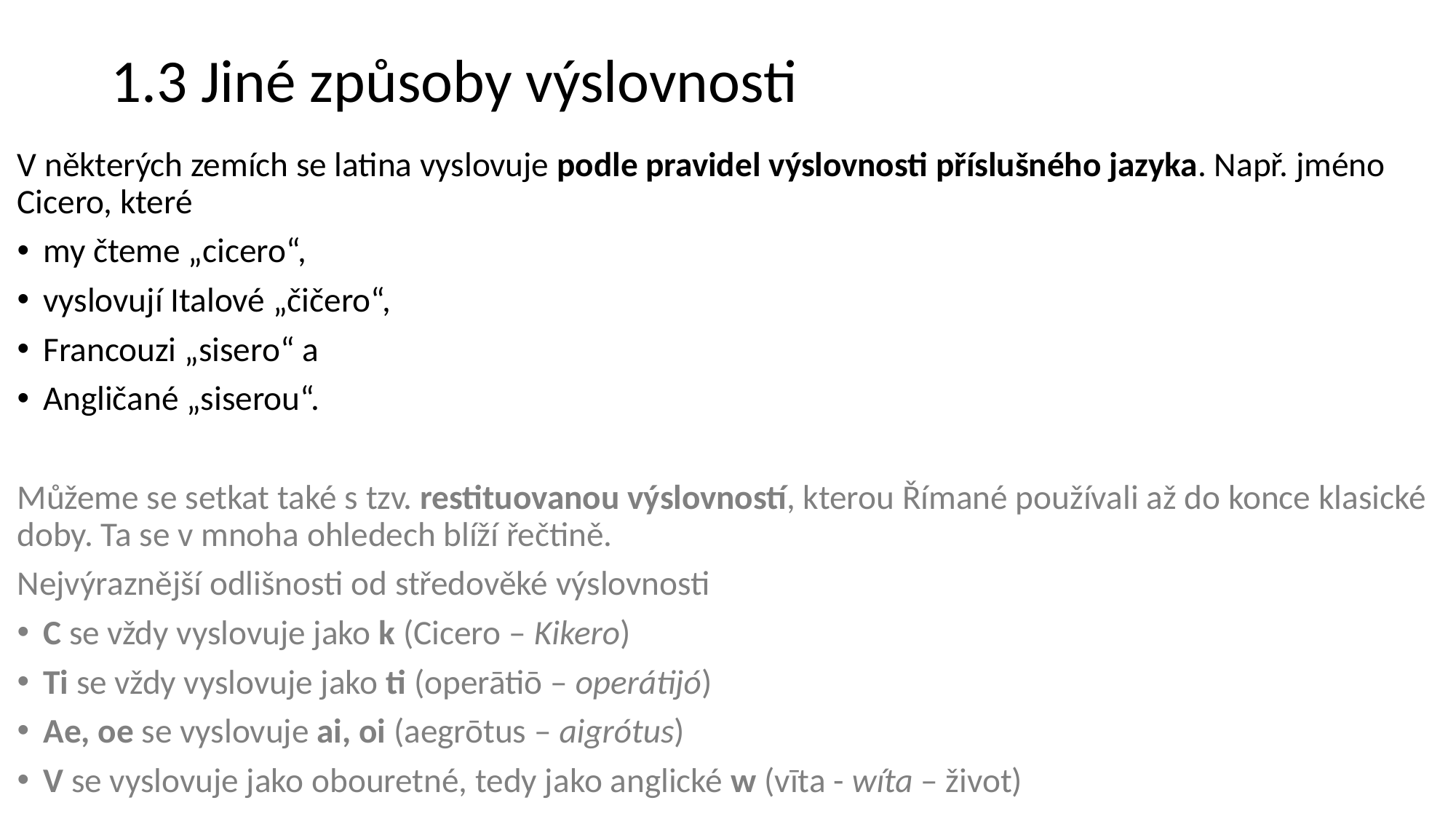

# 1.3 Jiné způsoby výslovnosti
V některých zemích se latina vyslovuje podle pravidel výslovnosti příslušného jazyka. Např. jméno Cicero, které
my čteme „cicero“,
vyslovují Italové „čičero“,
Francouzi „sisero“ a
Angličané „siserou“.

Můžeme se setkat také s tzv. restituovanou výslovností, kterou Římané používali až do konce klasické doby. Ta se v mnoha ohledech blíží řečtině.
Nejvýraznější odlišnosti od středověké výslovnosti
C se vždy vyslovuje jako k (Cicero – Kikero)
Ti se vždy vyslovuje jako ti (operātiō – operátijó)
Ae, oe se vyslovuje ai, oi (aegrōtus – aigrótus)
V se vyslovuje jako obouretné, tedy jako anglické w (vīta - wíta ­– život)